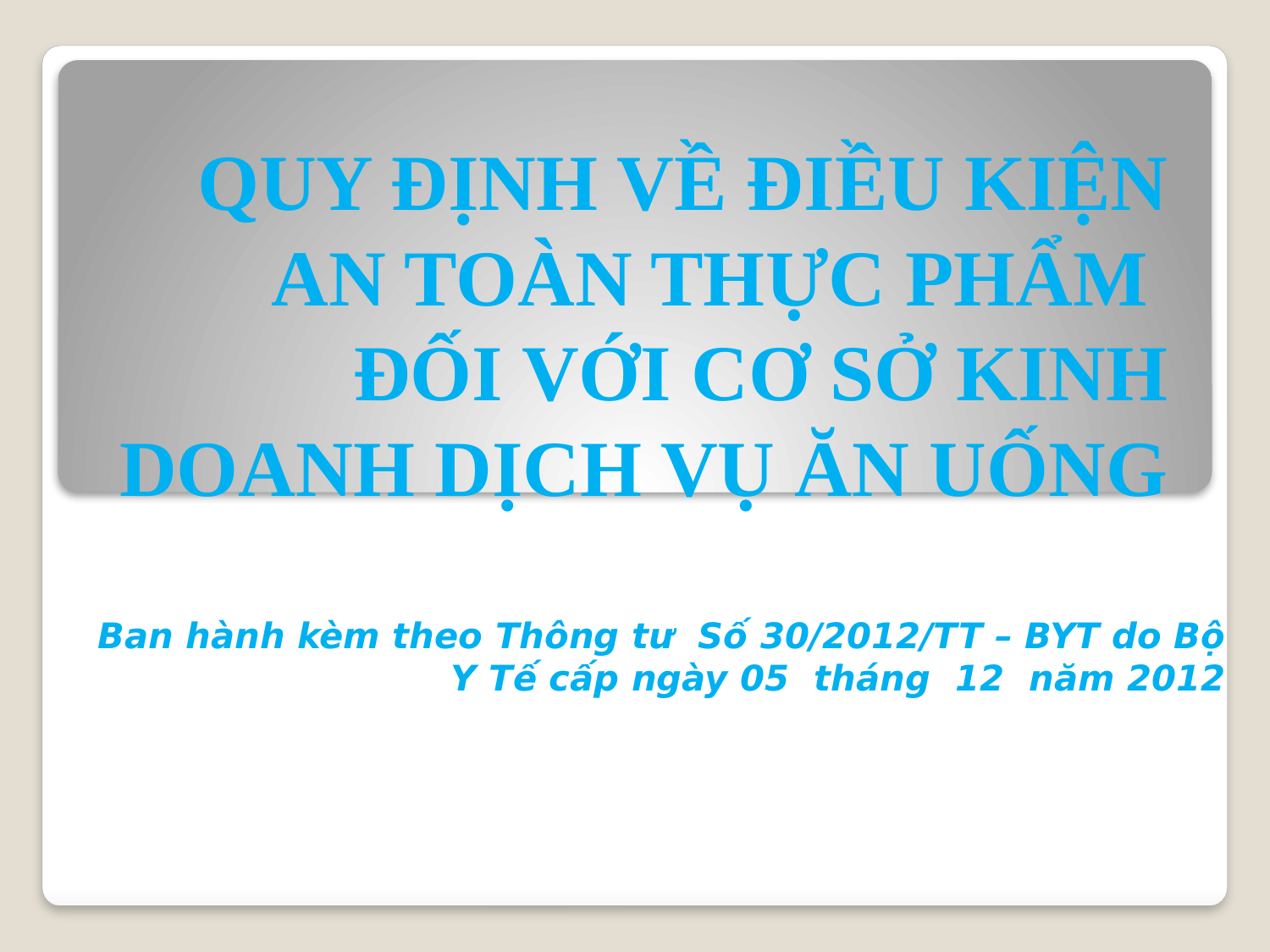

# QUY ĐỊNH VỀ ĐIỀU KIỆN AN TOÀN THỰC PHẨM ĐỐI VỚI CƠ SỞ KINH DOANH DỊCH VỤ ĂN UỐNG
Ban hành kèm theo Thông tư  Số 30/2012/TT – BYT do Bộ Y Tế cấp ngày 05  tháng  12  năm 2012